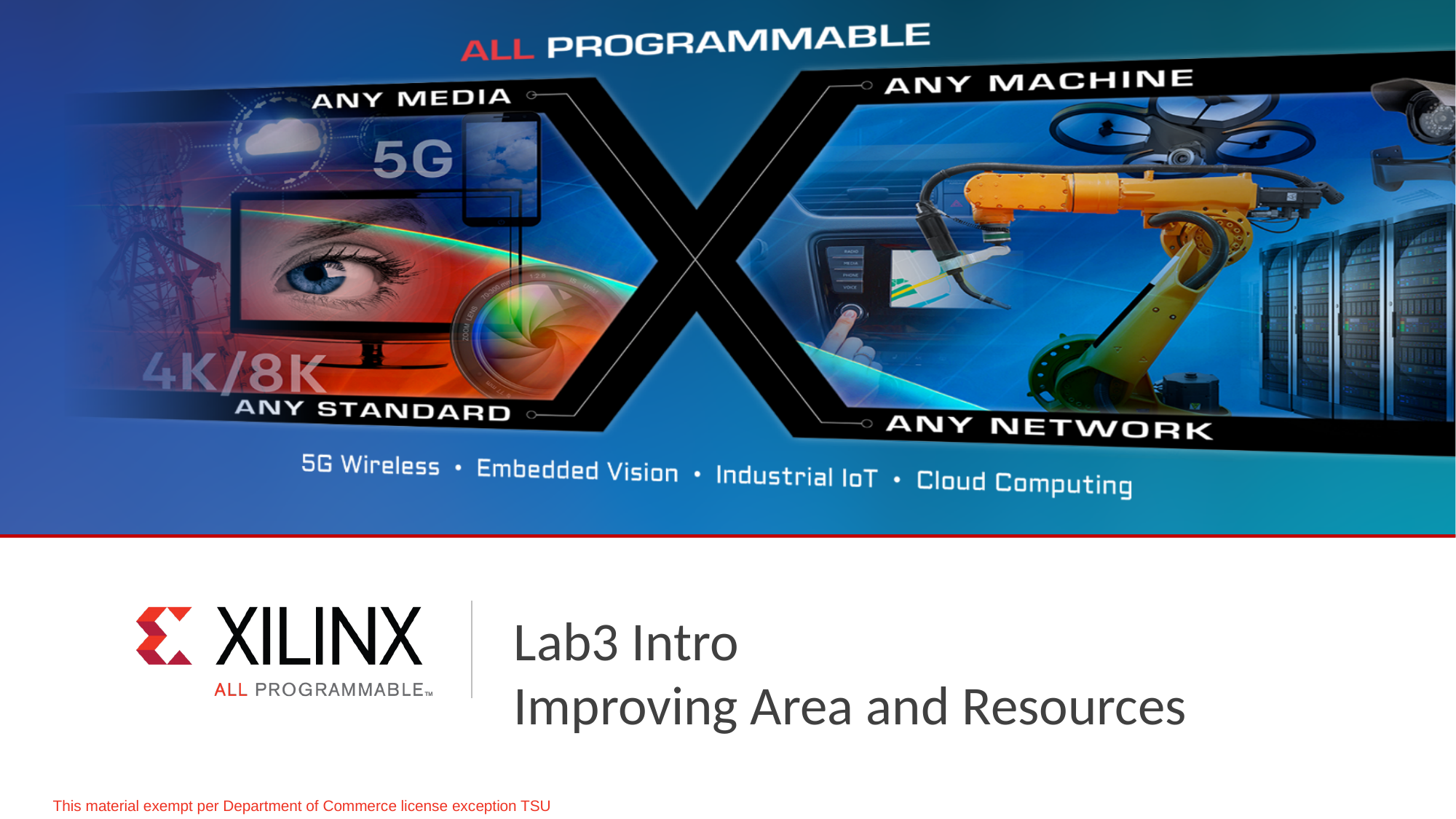

# Lab3 Intro Improving Area and Resources